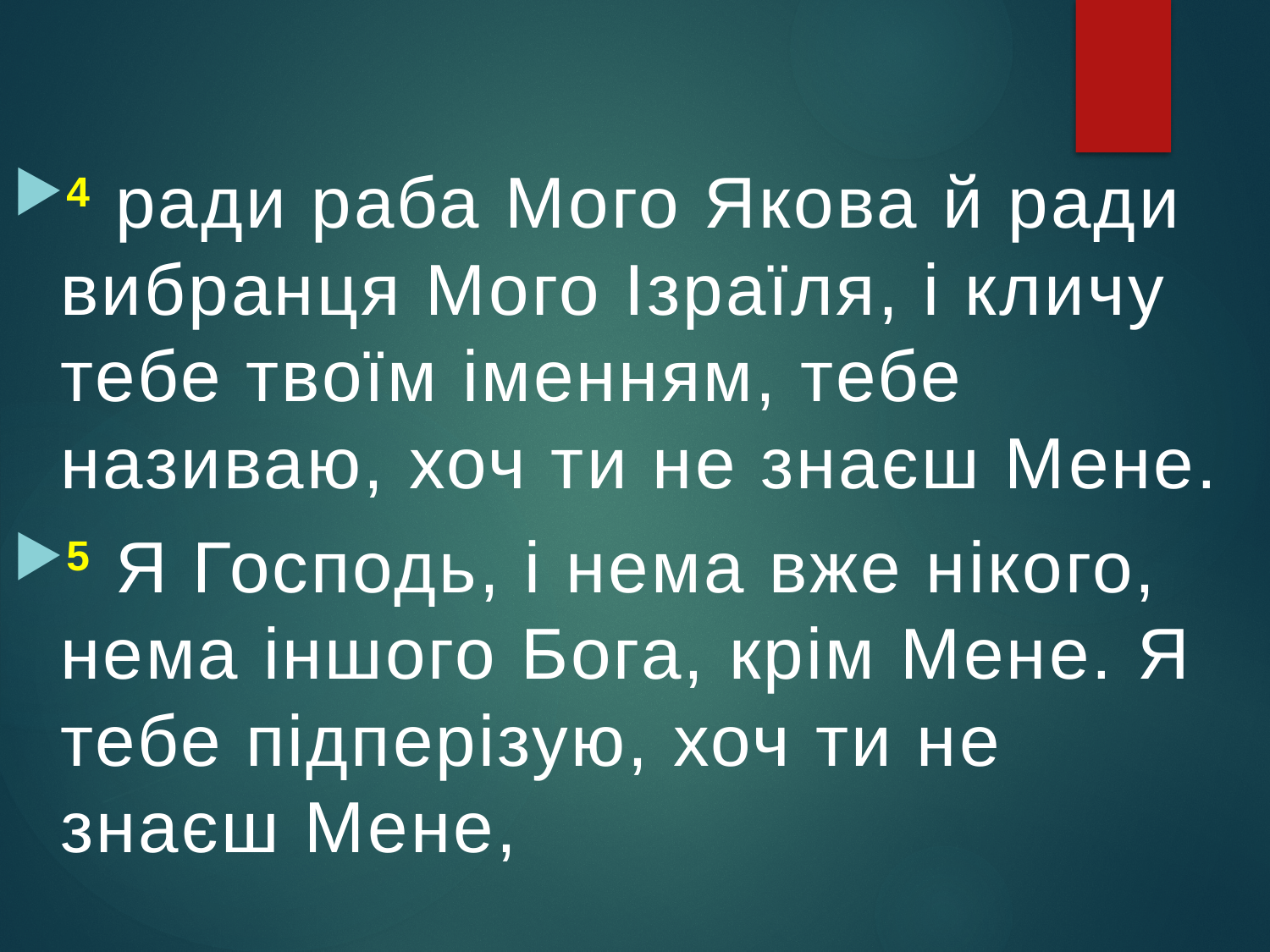

4 ради раба Мого Якова й ради вибранця Мого Ізраїля, і кличу тебе твоїм іменням, тебе називаю, хоч ти не знаєш Мене.
5 Я Господь, і нема вже нікого, нема іншого Бога, крім Мене. Я тебе підперізую, хоч ти не знаєш Мене,